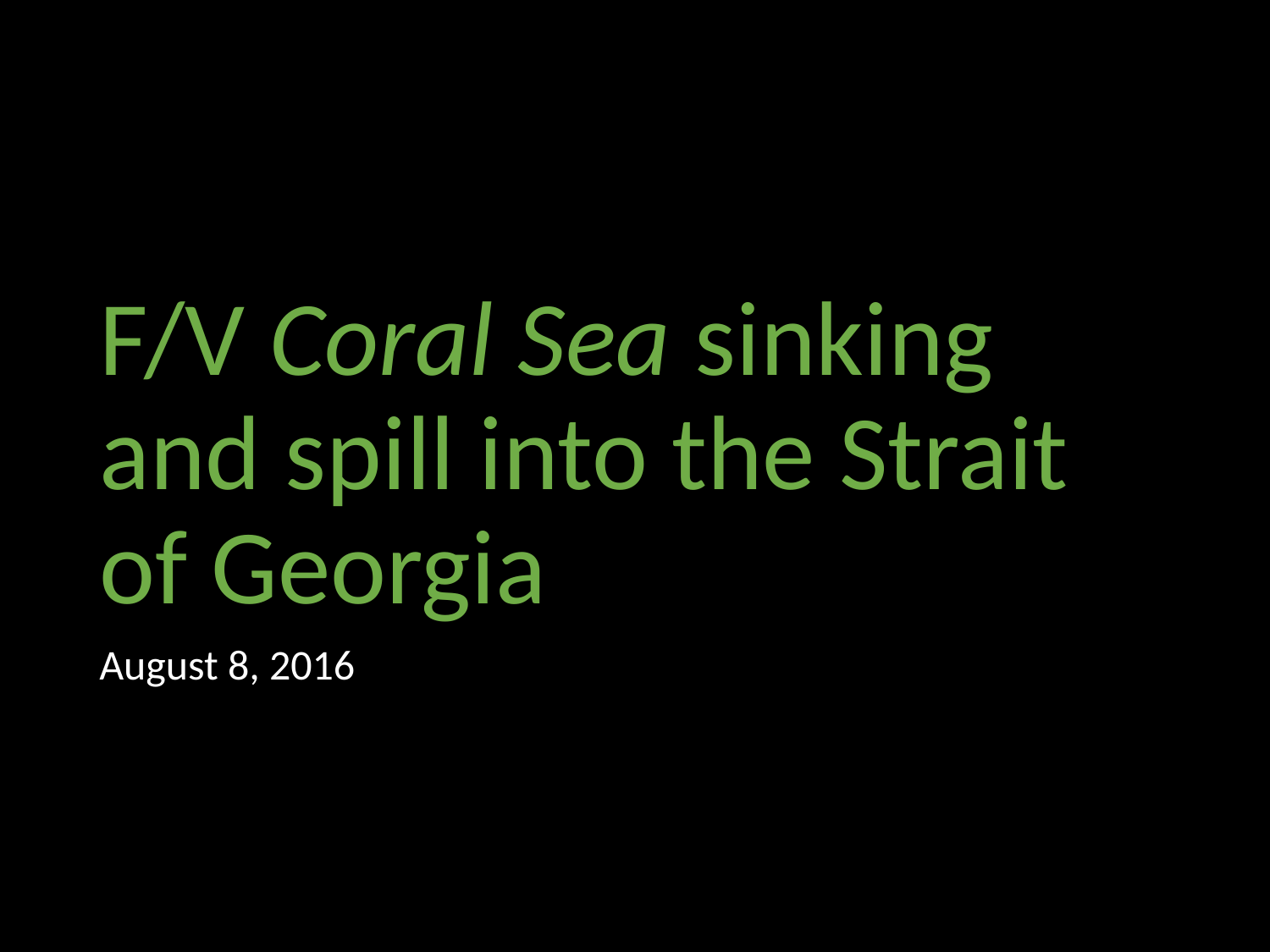

# F/V Coral Sea sinking and spill into the Strait of Georgia
August 8, 2016